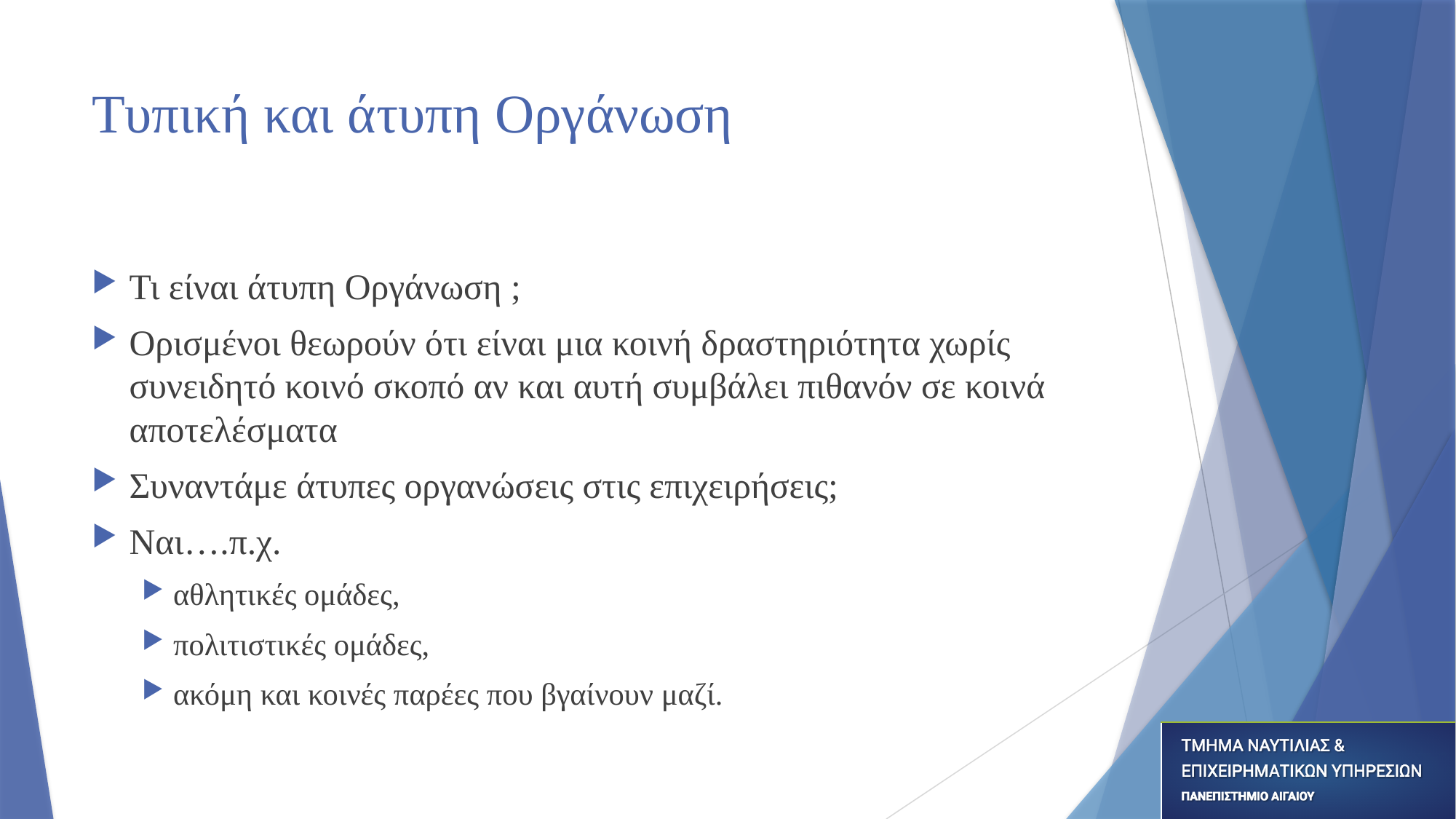

# Τυπική και άτυπη Οργάνωση
Τι είναι άτυπη Οργάνωση ;
Ορισμένοι θεωρούν ότι είναι μια κοινή δραστηριότητα χωρίς συνειδητό κοινό σκοπό αν και αυτή συμβάλει πιθανόν σε κοινά αποτελέσματα
Συναντάμε άτυπες οργανώσεις στις επιχειρήσεις;
Ναι….π.χ.
αθλητικές ομάδες,
πολιτιστικές ομάδες,
ακόμη και κοινές παρέες που βγαίνουν μαζί.